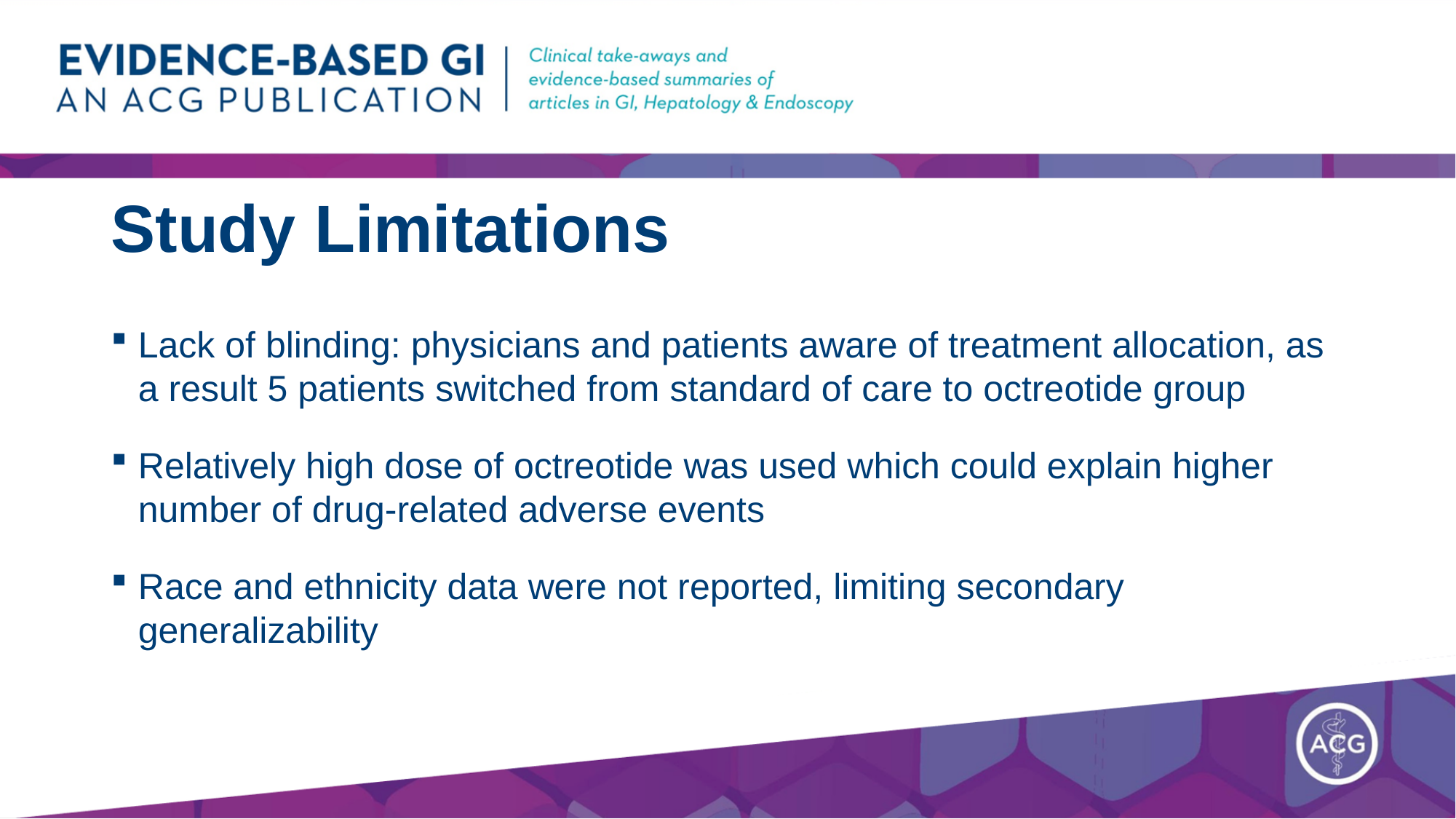

# Study Limitations
Lack of blinding: physicians and patients aware of treatment allocation, as a result 5 patients switched from standard of care to octreotide group
Relatively high dose of octreotide was used which could explain higher number of drug-related adverse events
Race and ethnicity data were not reported, limiting secondary generalizability